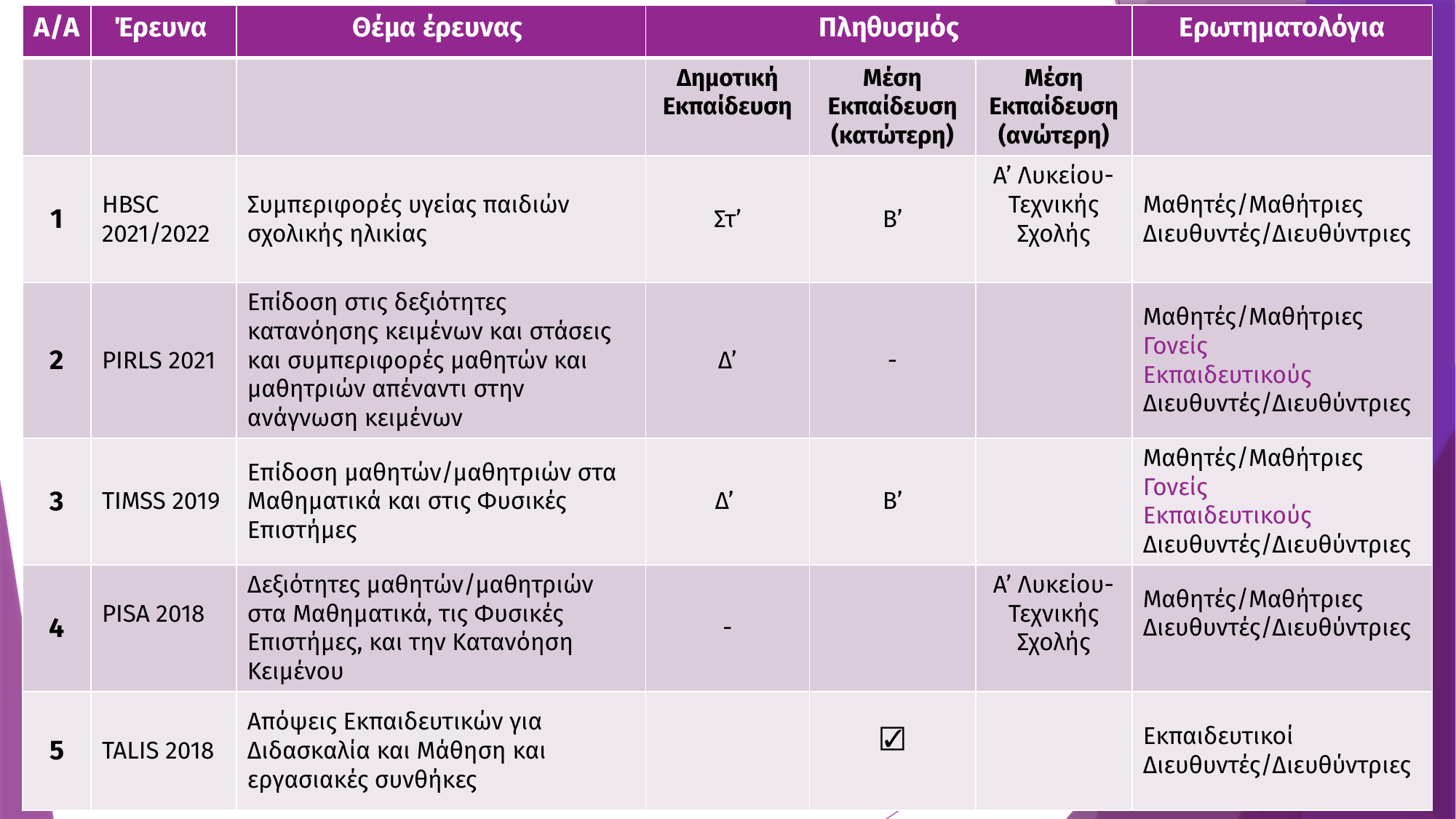

| Α/Α | Έρευνα | Θέμα έρευνας | Πληθυσμός |  |  | Ερωτηματολόγια |
| --- | --- | --- | --- | --- | --- | --- |
|  |  |  | Δημοτική Εκπαίδευση | Μέση Εκπαίδευση (κατώτερη) | Μέση Εκπαίδευση (ανώτερη) |  |
| 1 | HBSC 2021/2022 | Συμπεριφορές υγείας παιδιών σχολικής ηλικίας | Στ’ | Β’ | Α’ Λυκείου- Τεχνικής Σχολής | Μαθητές/Μαθήτριες Διευθυντές/Διευθύντριες |
| 2 | PIRLS 2021 | Επίδοση στις δεξιότητες κατανόησης κειμένων και στάσεις και συμπεριφορές μαθητών και μαθητριών απέναντι στην ανάγνωση κειμένων | Δ’ | - |  | Μαθητές/Μαθήτριες Γονείς Εκπαιδευτικούς Διευθυντές/Διευθύντριες |
| 3 | TIMSS 2019 | Επίδοση μαθητών/μαθητριών στα Μαθηματικά και στις Φυσικές Επιστήμες | Δ’ | Β’ |  | Μαθητές/Μαθήτριες Γονείς Εκπαιδευτικούς Διευθυντές/Διευθύντριες |
| 4 | PISA 2018 | Δεξιότητες μαθητών/μαθητριών στα Μαθηματικά, τις Φυσικές Επιστήμες, και την Κατανόηση Κειμένου | - |  | Α’ Λυκείου- Τεχνικής Σχολής | Μαθητές/Μαθήτριες Διευθυντές/Διευθύντριες |
| 5 | TALIS 2018 | Απόψεις Εκπαιδευτικών για Διδασκαλία και Μάθηση και εργασιακές συνθήκες |  | ☑ |  | Εκπαιδευτικοί Διευθυντές/Διευθύντριες |